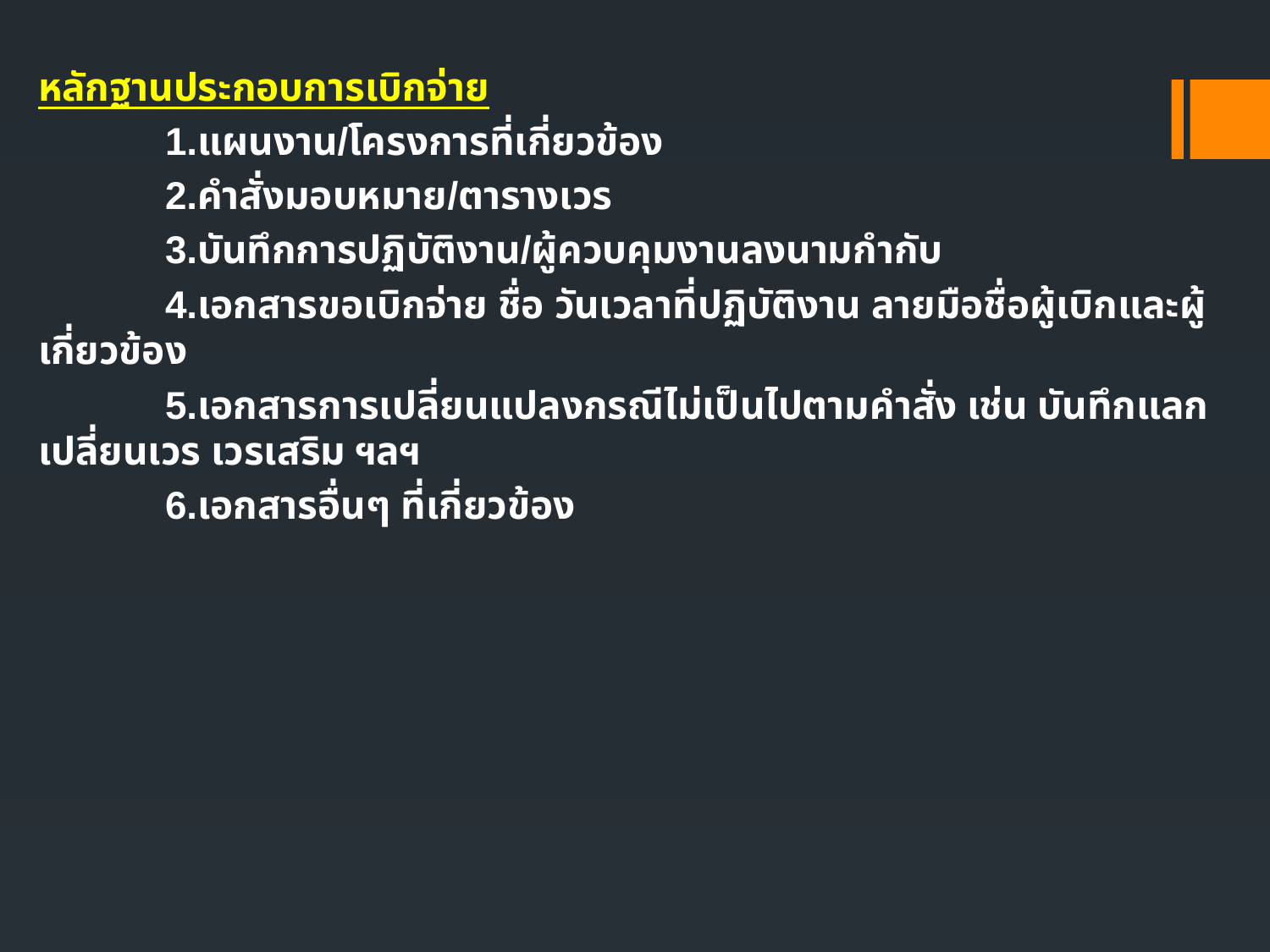

หลักฐานประกอบการเบิกจ่าย
	1.แผนงาน/โครงการที่เกี่ยวข้อง
	2.คำสั่งมอบหมาย/ตารางเวร
	3.บันทึกการปฏิบัติงาน/ผู้ควบคุมงานลงนามกำกับ
	4.เอกสารขอเบิกจ่าย ชื่อ วันเวลาที่ปฏิบัติงาน ลายมือชื่อผู้เบิกและผู้เกี่ยวข้อง
	5.เอกสารการเปลี่ยนแปลงกรณีไม่เป็นไปตามคำสั่ง เช่น บันทึกแลกเปลี่ยนเวร เวรเสริม ฯลฯ
	6.เอกสารอื่นๆ ที่เกี่ยวข้อง